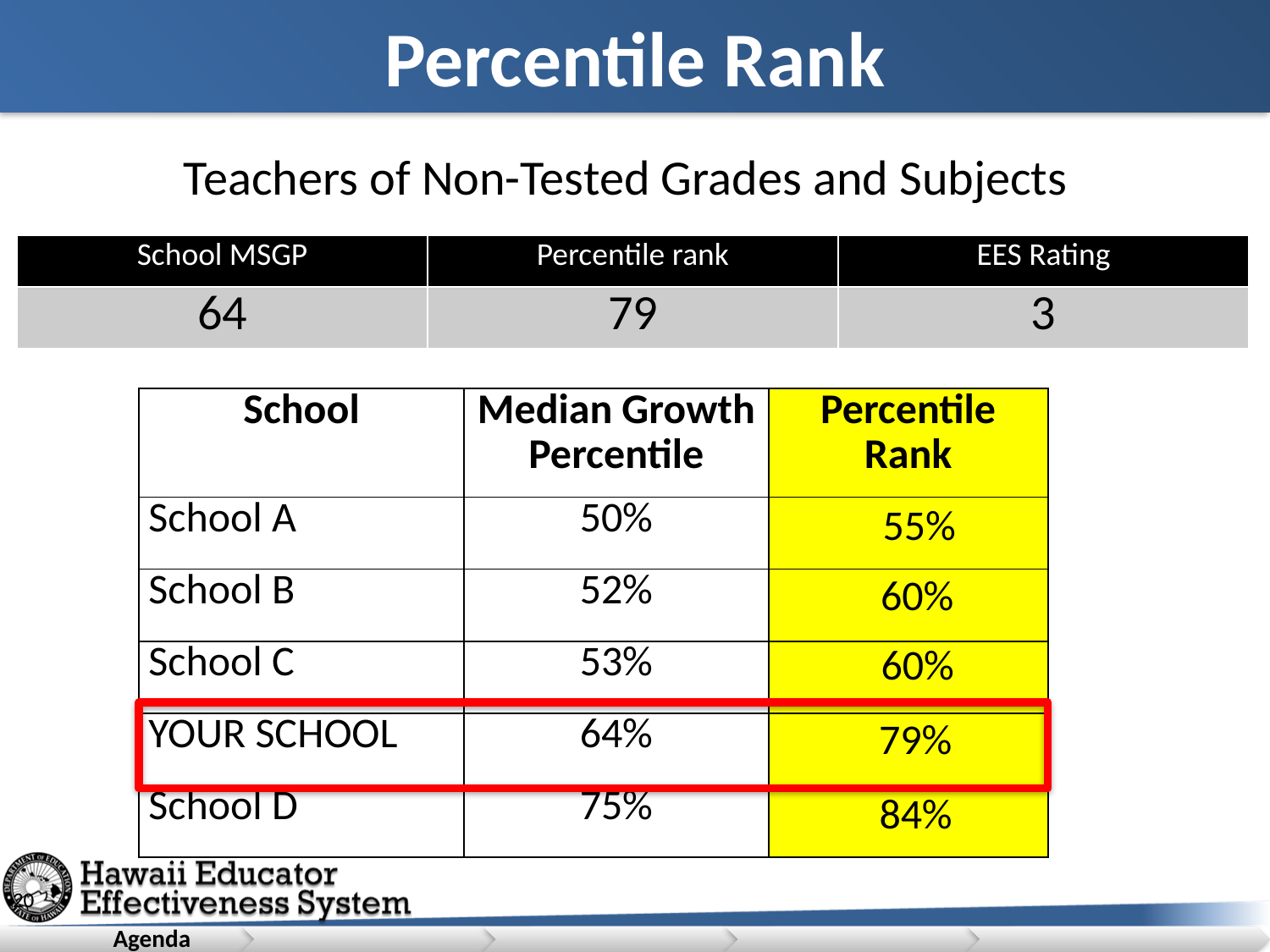

# Percentile Rank
Teachers of Non-Tested Grades and Subjects
| School MSGP | Percentile rank | EES Rating |
| --- | --- | --- |
| 64 | 79 | 3 |
| School | Median Growth Percentile | Percentile Rank |
| --- | --- | --- |
| School A | 50% |  |
| School B | 52% |  |
| School C | 53% |  |
| YOUR SCHOOL | 64% |  |
| School D | 75% |  |
55%
60%
60%

79%
84%
20
4/10/14
20